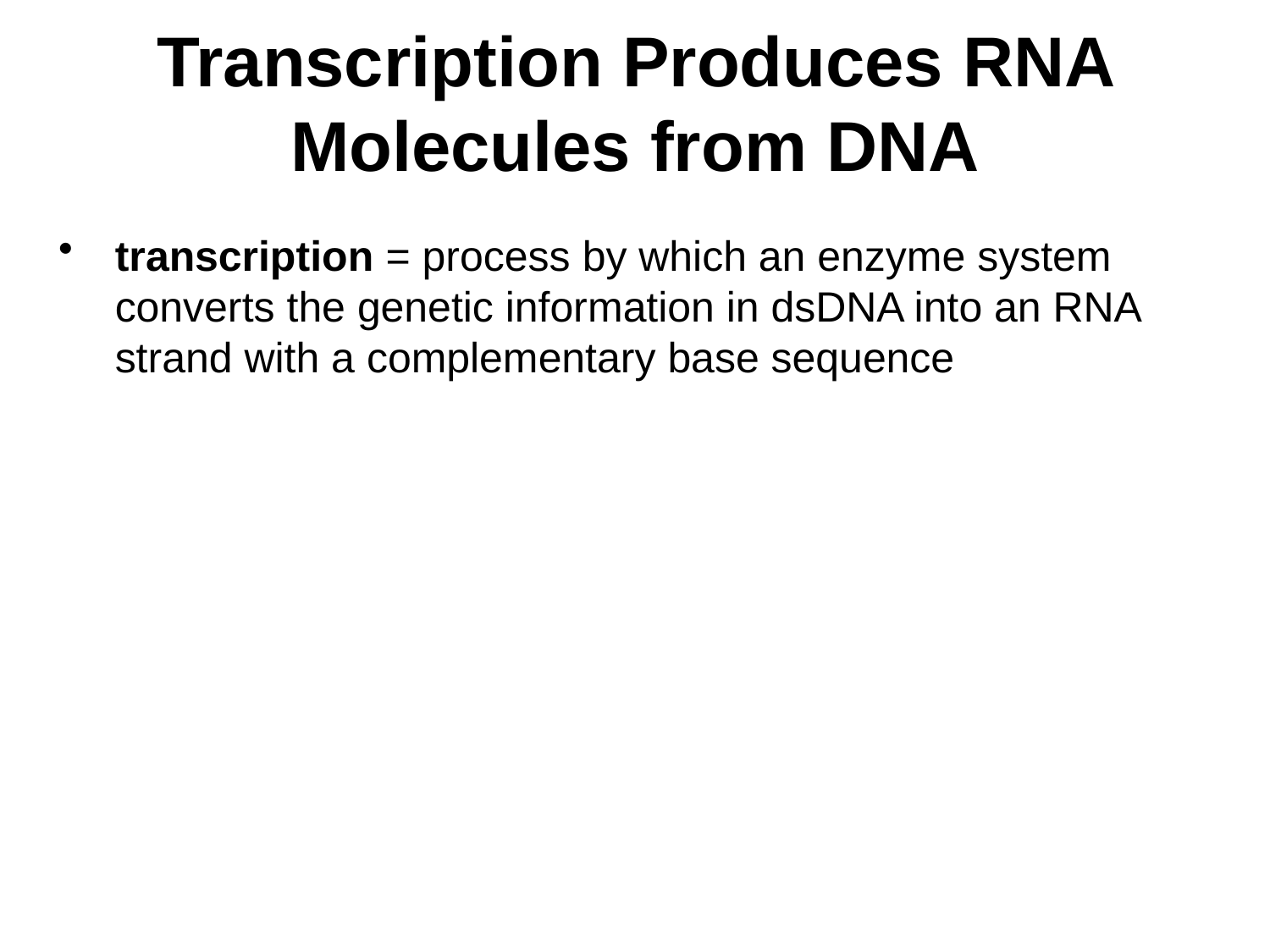

# Transcription Produces RNA Molecules from DNA
transcription = process by which an enzyme system converts the genetic information in dsDNA into an RNA strand with a complementary base sequence